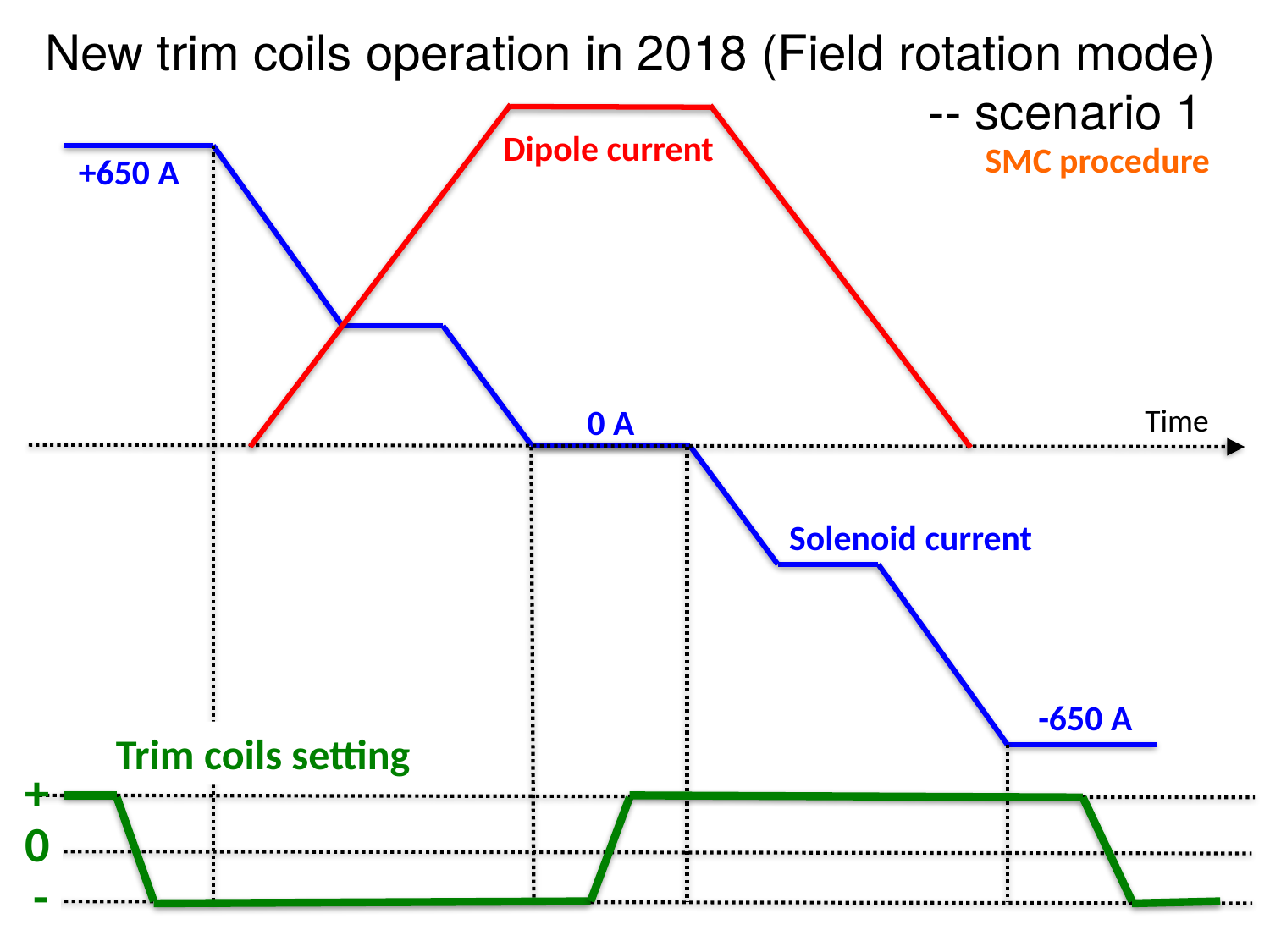

New trim coils operation in 2018 (Field rotation mode)
-- scenario 1
Dipole current
SMC procedure
+650 A
0 A
Time
Solenoid current
-650 A
Trim coils setting
+
0
-